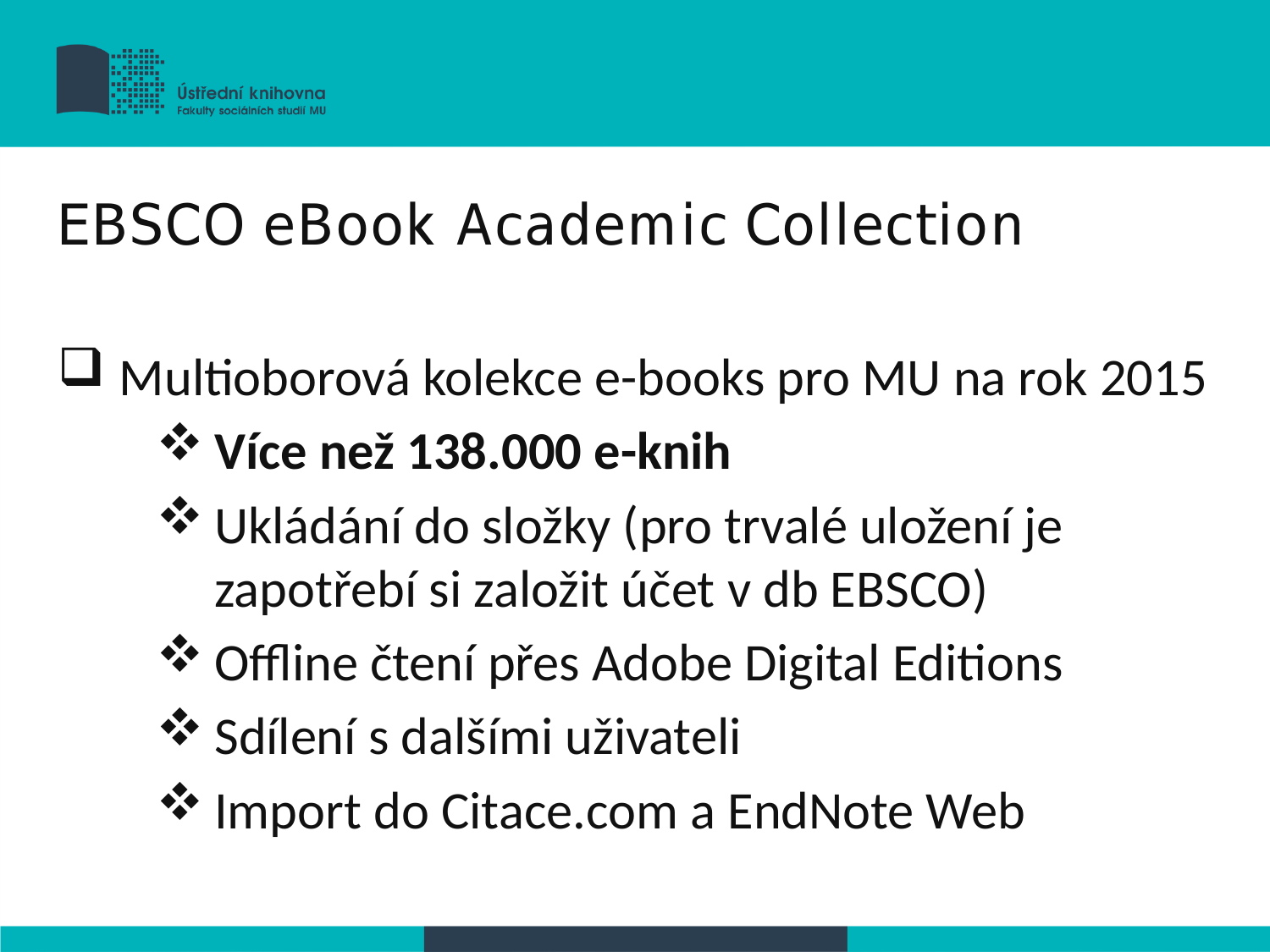

EBSCO eBook Academic Collection
Multioborová kolekce e-books pro MU na rok 2015
Více než 138.000 e-knih
Ukládání do složky (pro trvalé uložení je zapotřebí si založit účet v db EBSCO)
Offline čtení přes Adobe Digital Editions
Sdílení s dalšími uživateli
Import do Citace.com a EndNote Web